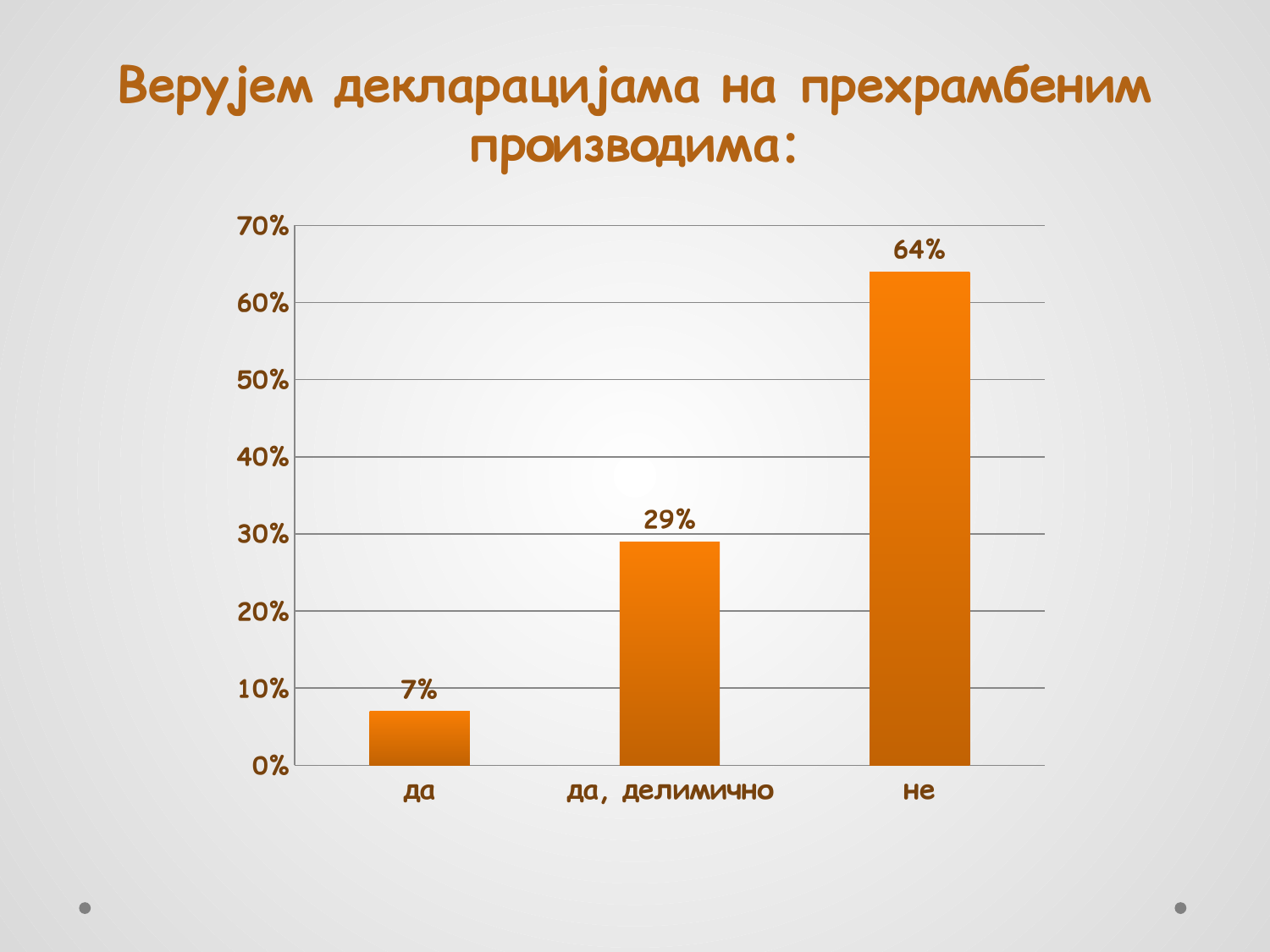

Верујем декларацијама на прехрамбеним производима:

### Chart

| Category | ДА ЛИ КОРИШЋЕЊЕ ИНТЕРНЕТА МОЖЕ ДА ПОМОГНЕ У УЧЕЊУ? |
|---|---|
| да | 0.07 |
| да, делимично | 0.29 |
| не | 0.64 |